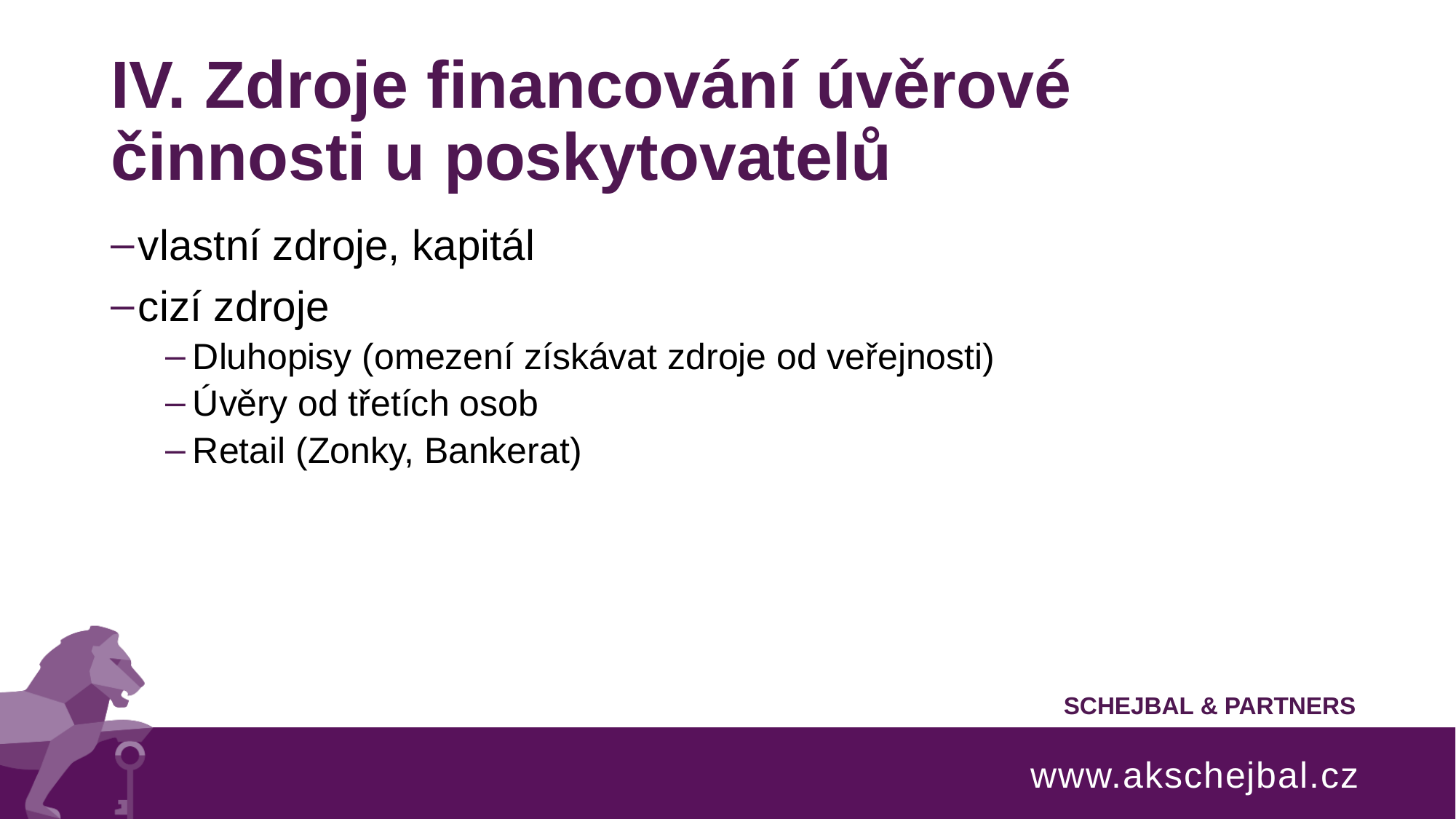

# IV. Zdroje financování úvěrové činnosti u poskytovatelů
vlastní zdroje, kapitál
cizí zdroje
Dluhopisy (omezení získávat zdroje od veřejnosti)
Úvěry od třetích osob
Retail (Zonky, Bankerat)

www.akschejbal.cz